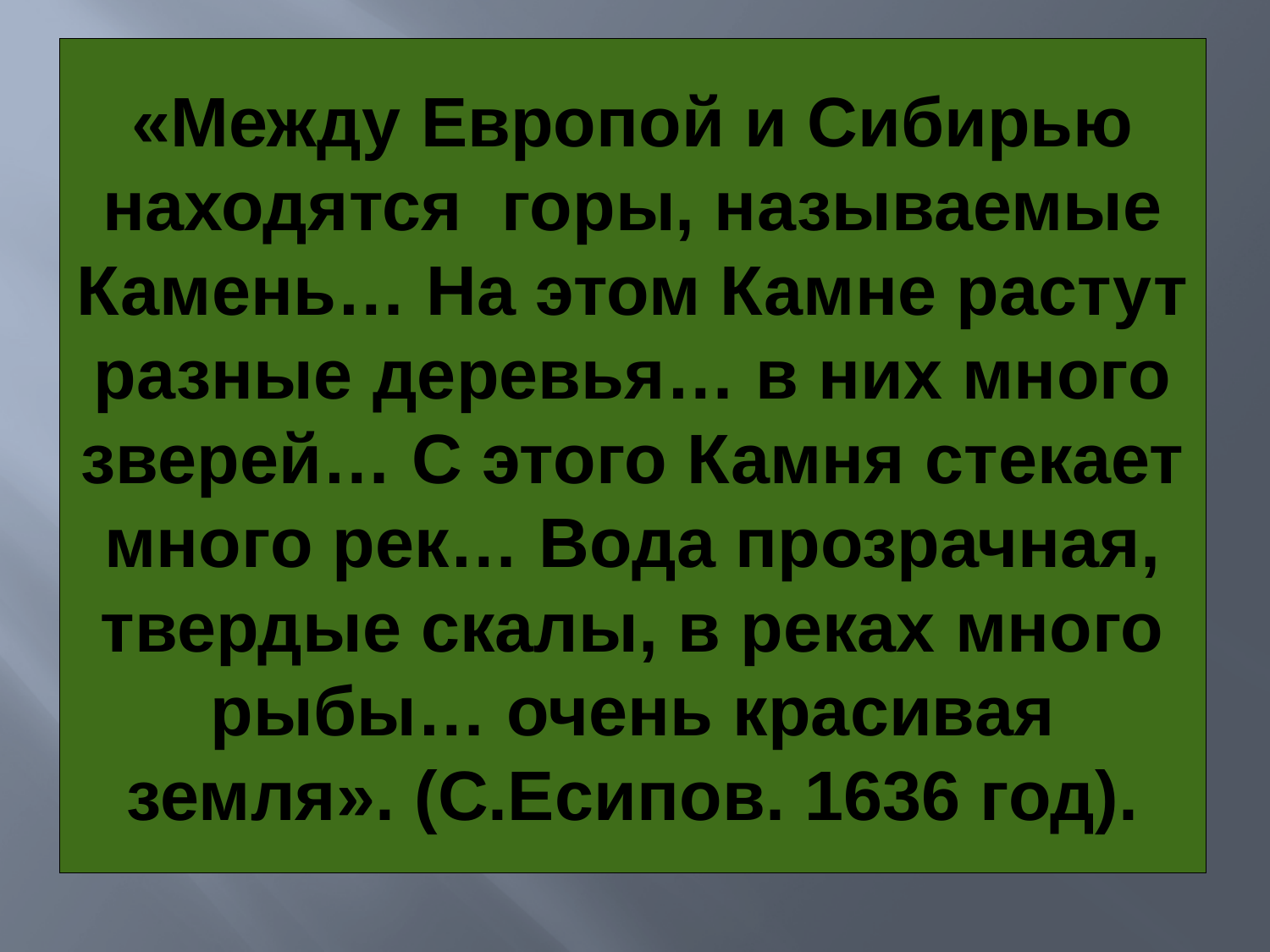

# «Между Европой и Сибирью находятся  горы, называемые Камень… На этом Камне растут разные деревья… в них много зверей… С этого Камня стекает много рек… Вода прозрачная, твердые скалы, в реках много рыбы… очень красивая земля». (С.Есипов. 1636 год).